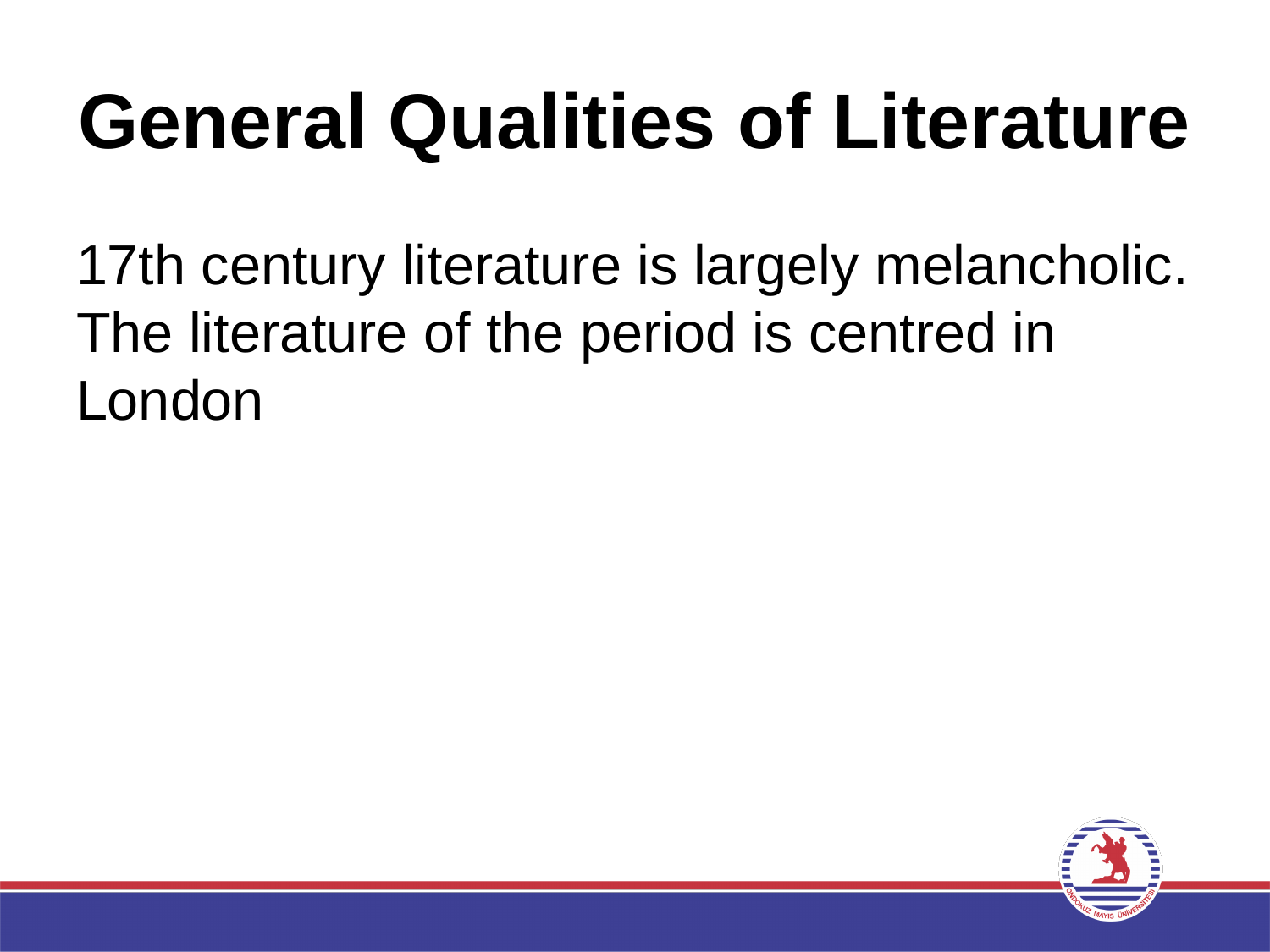

# General Qualities of Literature
17th century literature is largely melancholic. The literature of the period is centred in London